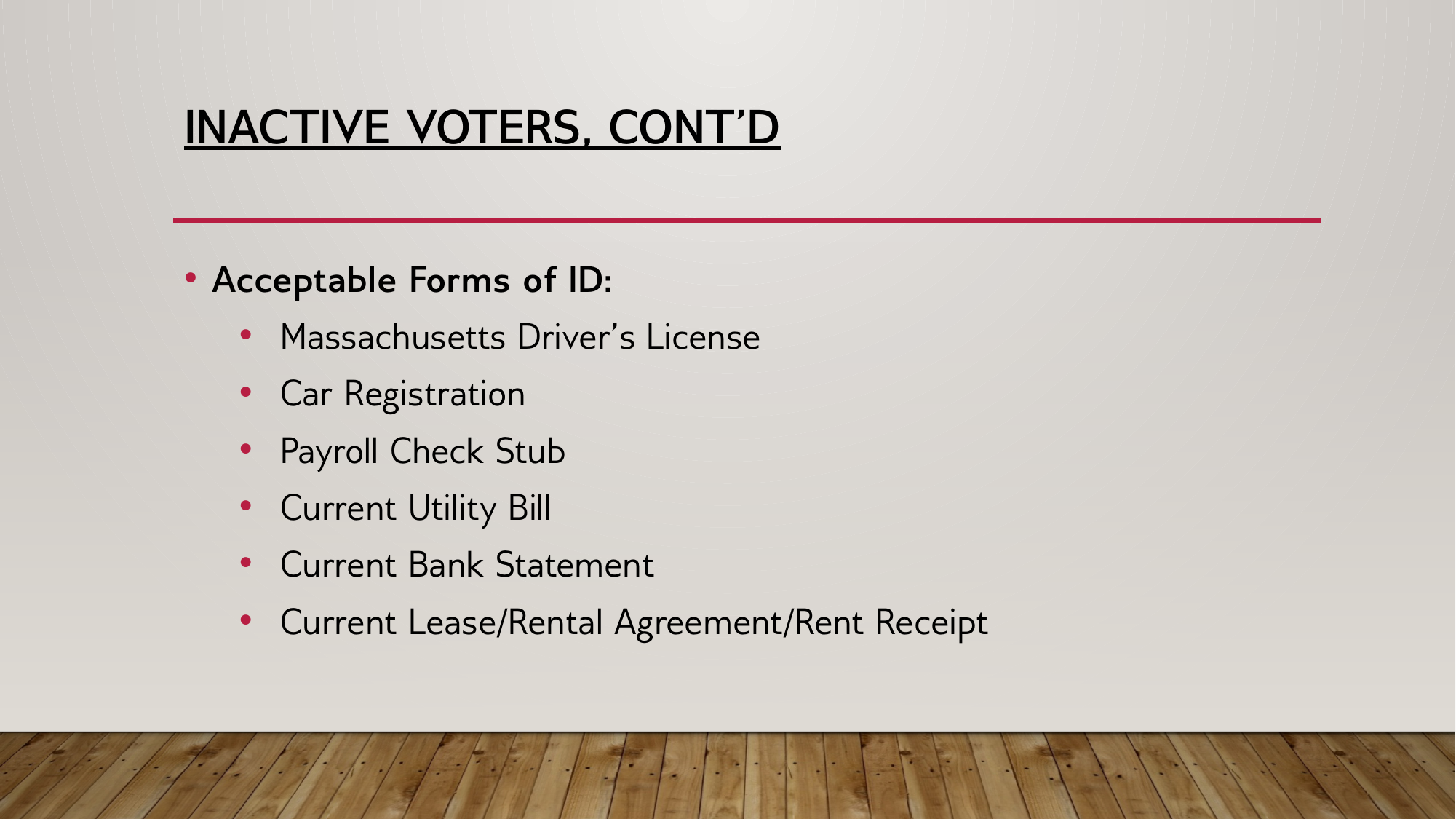

# INACTIVE VOTERS, CONT’D
Acceptable Forms of ID:
Massachusetts Driver’s License
Car Registration
Payroll Check Stub
Current Utility Bill
Current Bank Statement
Current Lease/Rental Agreement/Rent Receipt